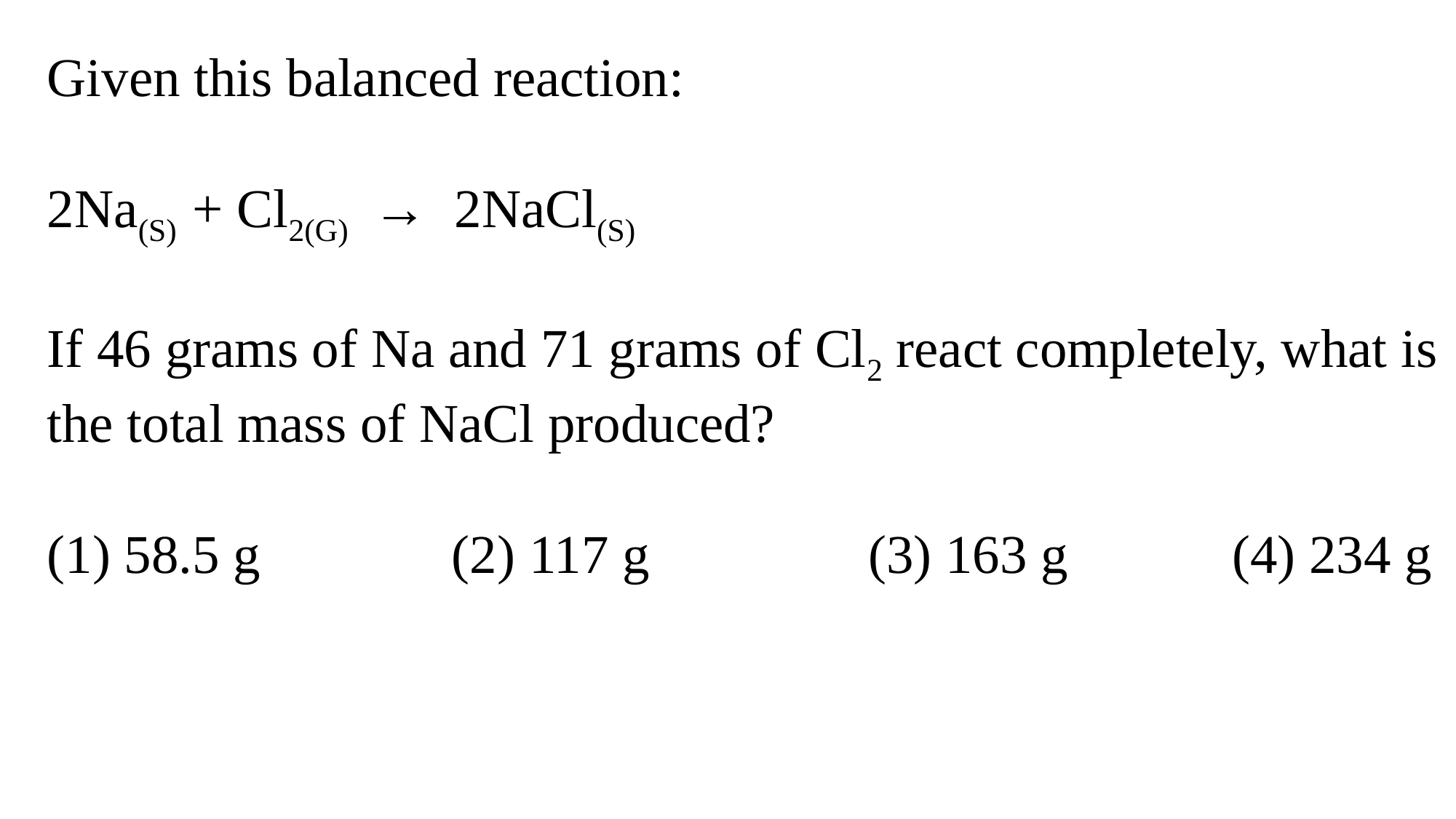

Given this balanced reaction:

2Na(S)  + Cl2(G)   →  2NaCl(S)

If 46 grams of Na and 71 grams of Cl2 react completely, what is the total mass of NaCl produced?

(1) 58.5 g              (2) 117 g                (3) 163 g            (4) 234 g